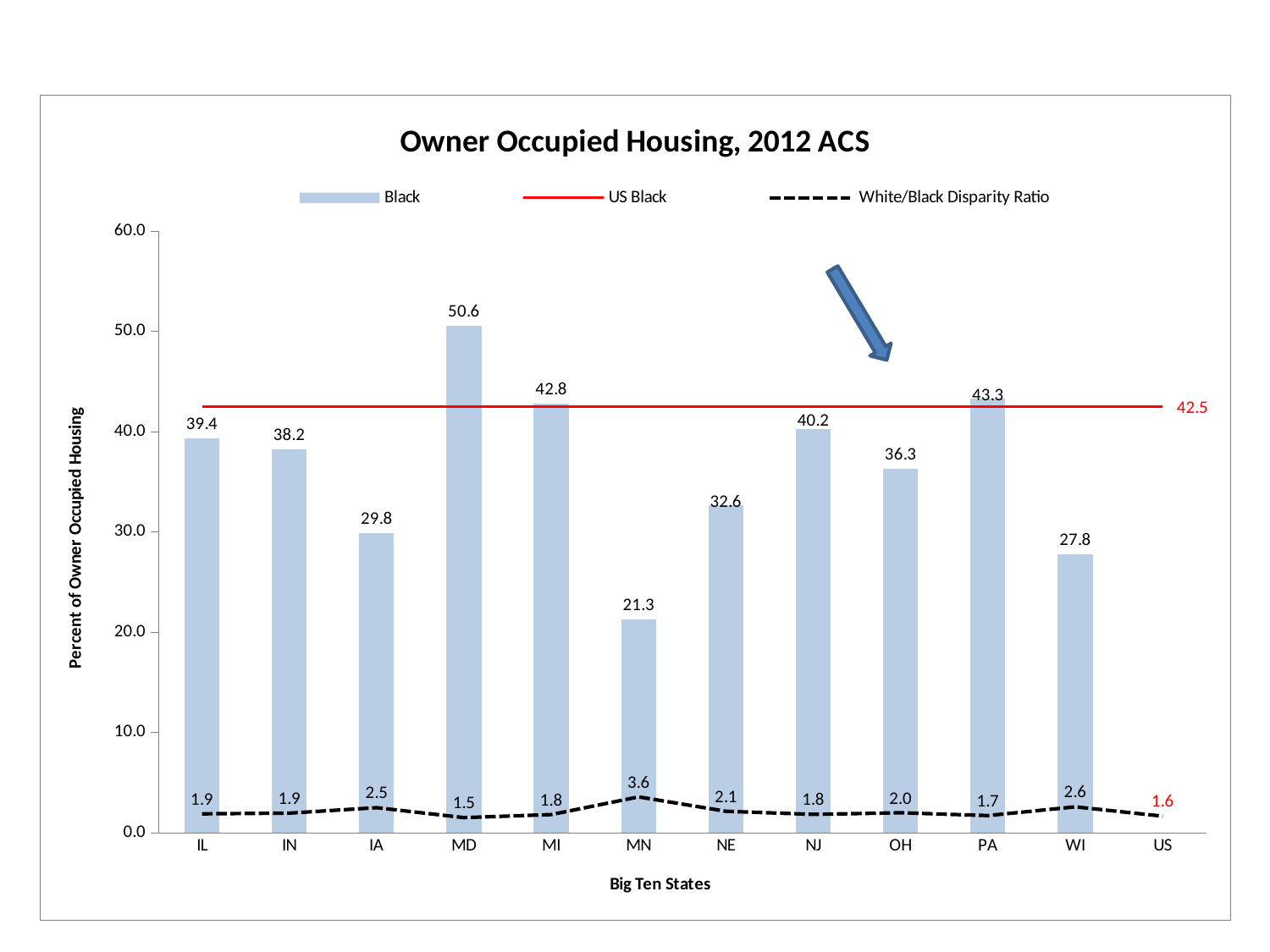

### Chart: Owner Occupied Housing, 2012 ACS

| Category | Black | US Black |  White/Black Disparity Ratio |
|---|---|---|---|
| IL | 39.35151537175656 | 42.5 | 1.861116978758281 |
| IN | 38.1833197929899 | 42.5 | 1.92870475363911 |
| IA | 29.84328003799272 | 42.5 | 2.475336104474096 |
| MD | 50.56323411708659 | 42.5 | 1.482534278613804 |
| MI | 42.79326885578347 | 42.5 | 1.787861265557215 |
| MN | 21.2547884913196 | 42.5 | 3.550547249502672 |
| NE | 32.64964007494329 | 42.5 | 2.115653749037666 |
| NJ | 40.21529825558674 | 42.5 | 1.804729601527794 |
| OH | 36.28794959038537 | 42.5 | 1.965221609266222 |
| PA | 43.28224062963049 | 42.5 | 1.688773752044076 |
| WI | 27.76248179155128 | 42.5 | 2.559140798648323 |
| US | 42.5 | 42.5 | 1.628235294117647 |